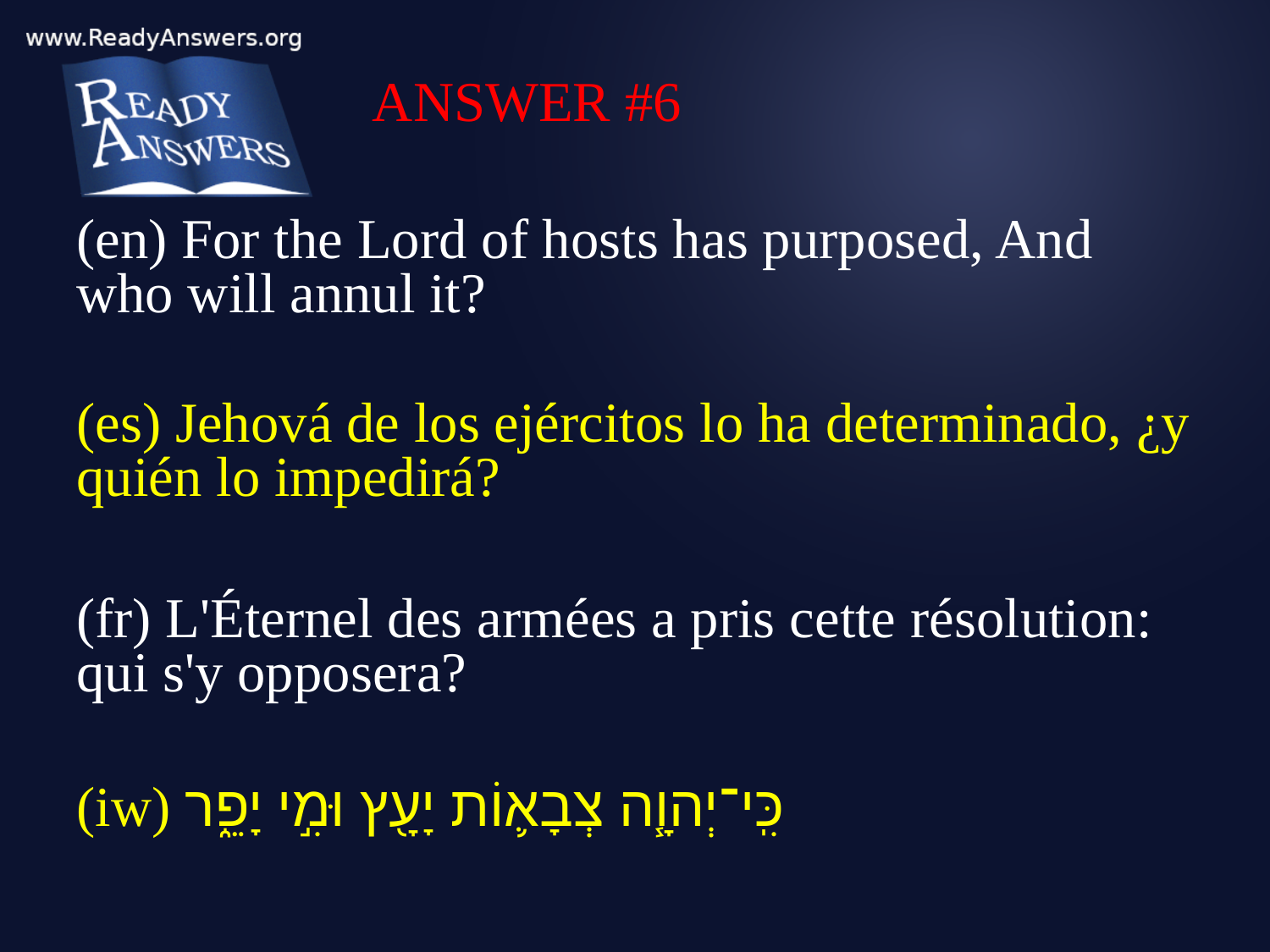

ANSWER #6
(en) For the Lord of hosts has purposed, And who will annul it?
(es) Jehová de los ejércitos lo ha determinado, ¿y quién lo impedirá?
(fr) L'Éternel des armées a pris cette résolution: qui s'y opposera?
(iw) כִּֽי־יְהוָ֧ה צְבָא֛וֹת יָעָ֖ץ וּמִ֣י יָפֵ֑ר